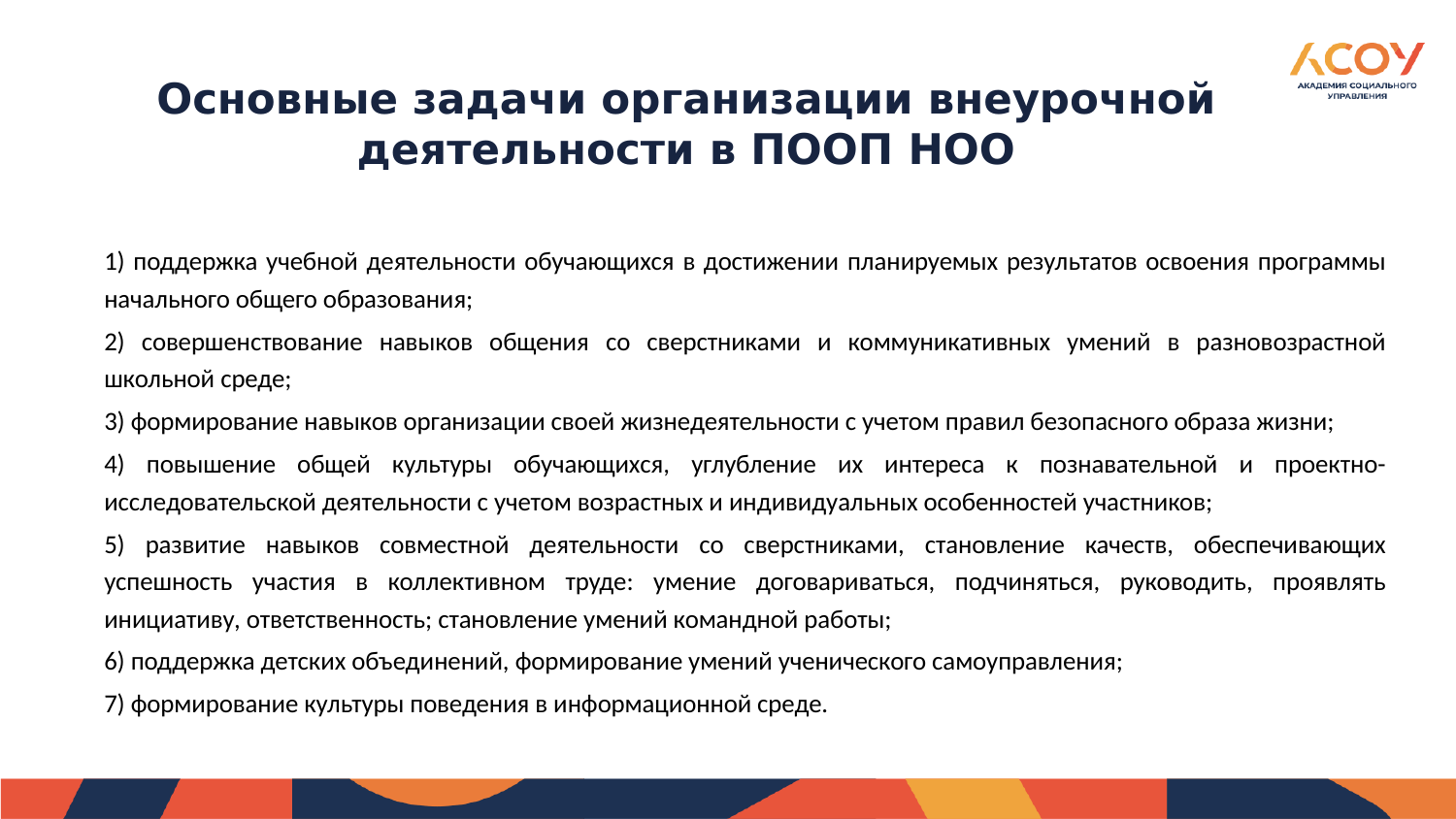

# Основные задачи организации внеурочной деятельности в ПООП НОО

1) поддержка учебной деятельности обучающихся в достижении планируемых результатов освоения программы начального общего образования;
2) совершенствование навыков общения со сверстниками и коммуникативных умений в разновозрастной школьной среде;
3) формирование навыков организации своей жизнедеятельности с учетом правил безопасного образа жизни;
4) повышение общей культуры обучающихся, углубление их интереса к познавательной и проектно-исследовательской деятельности с учетом возрастных и индивидуальных особенностей участников;
5) развитие навыков совместной деятельности со сверстниками, становление качеств, обеспечивающих успешность участия в коллективном труде: умение договариваться, подчиняться, руководить, проявлять инициативу, ответственность; становление умений командной работы;
6) поддержка детских объединений, формирование умений ученического самоуправления;
7) формирование культуры поведения в информационной среде.